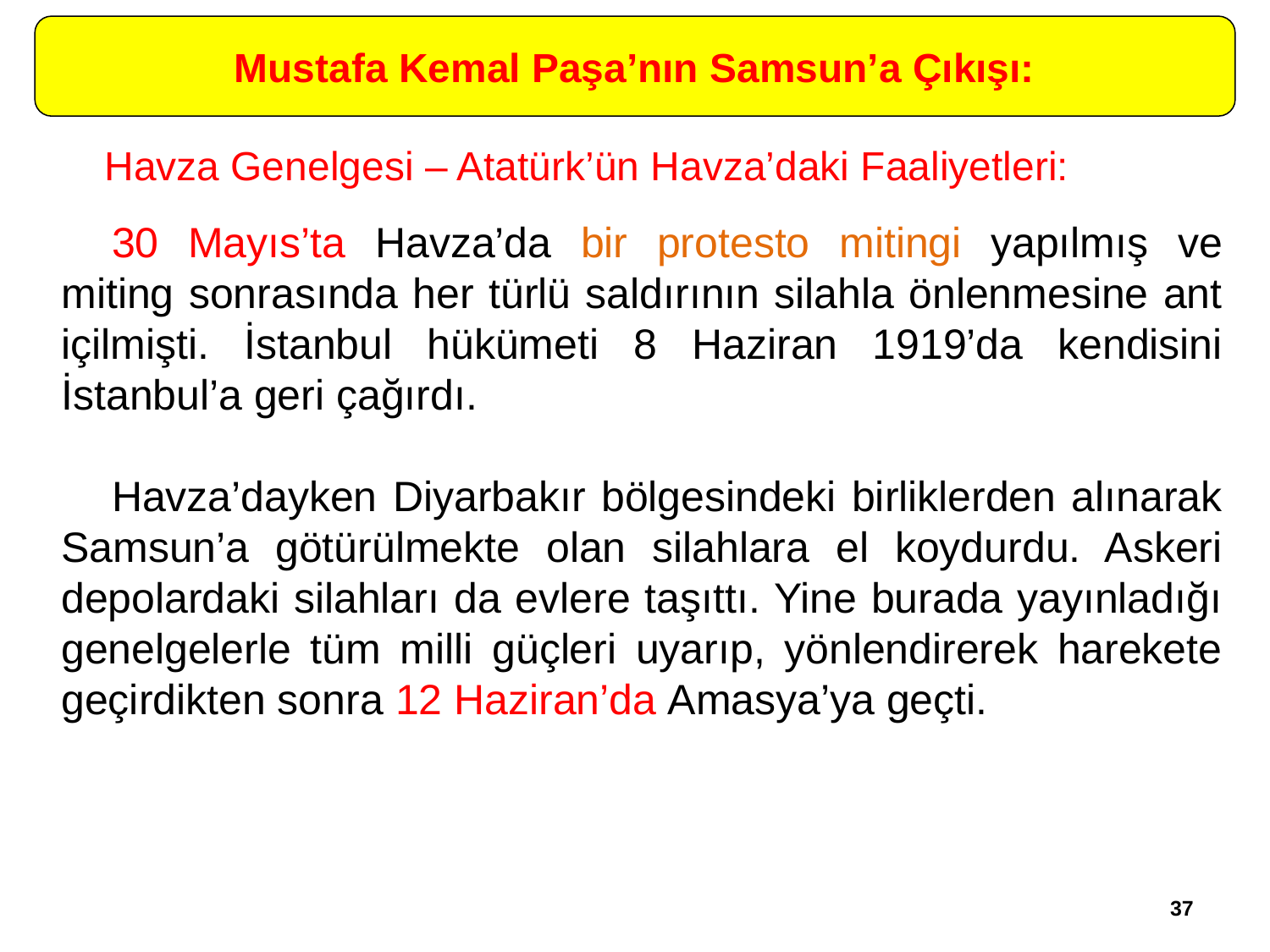

Mustafa Kemal Paşa’nın Samsun’a Çıkışı:
 Havza Genelgesi – Atatürk’ün Havza’daki Faaliyetleri:
	30 Mayıs’ta Havza’da bir protesto mitingi yapılmış ve miting sonrasında her türlü saldırının silahla önlenmesine ant içilmişti. İstanbul hükümeti 8 Haziran 1919’da kendisini İstanbul’a geri çağırdı.

	Havza’dayken Diyarbakır bölgesindeki birliklerden alınarak Samsun’a götürülmekte olan silahlara el koydurdu. Askeri depolardaki silahları da evlere taşıttı. Yine burada yayınladığı genelgelerle tüm milli güçleri uyarıp, yönlendirerek harekete geçirdikten sonra 12 Haziran’da Amasya’ya geçti.
37